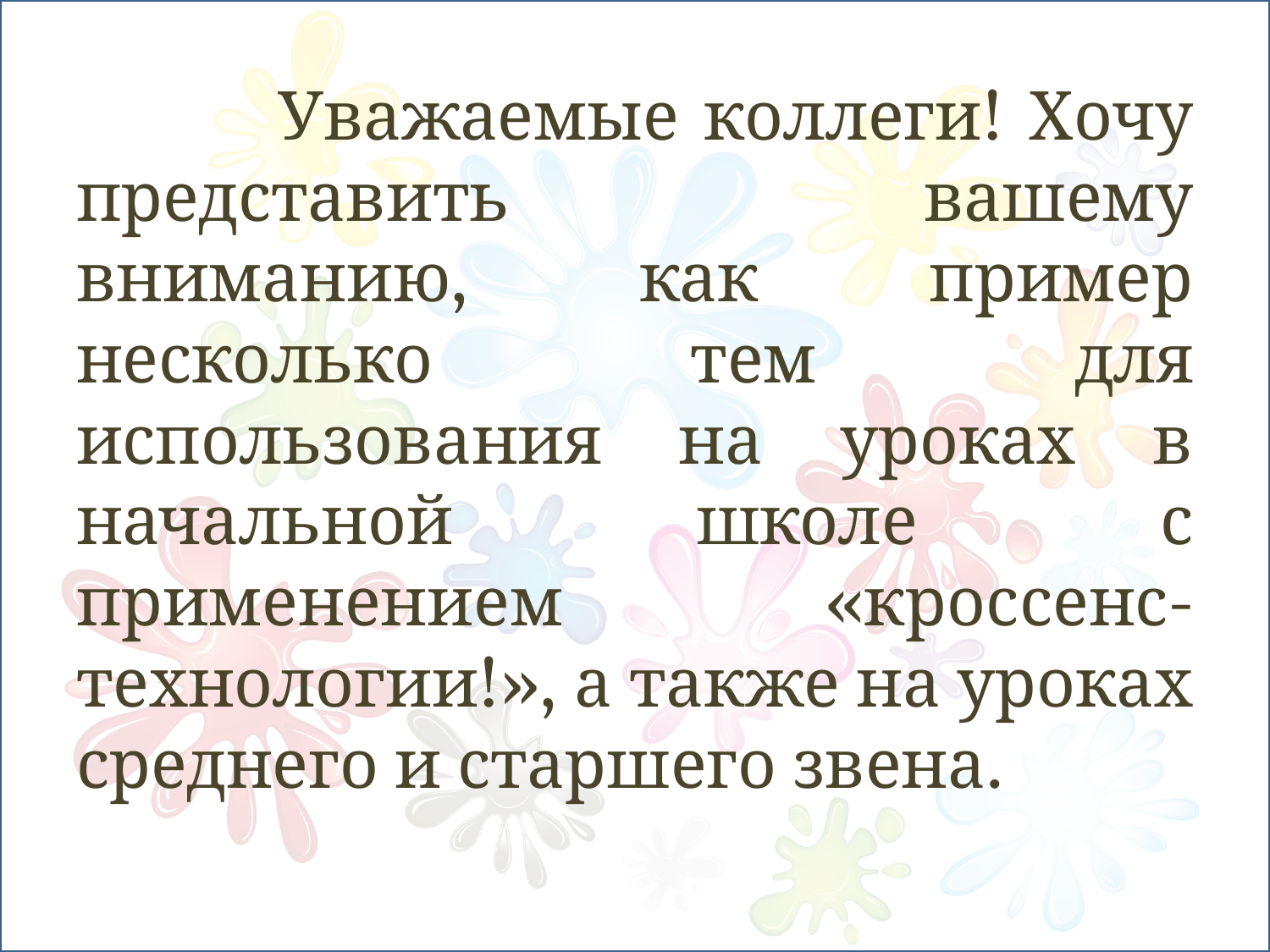

# Уважаемые коллеги! Хочу представить вашему вниманию, как пример несколько тем для использования на уроках в начальной школе с применением «кроссенс-технологии!», а также на уроках среднего и старшего звена.